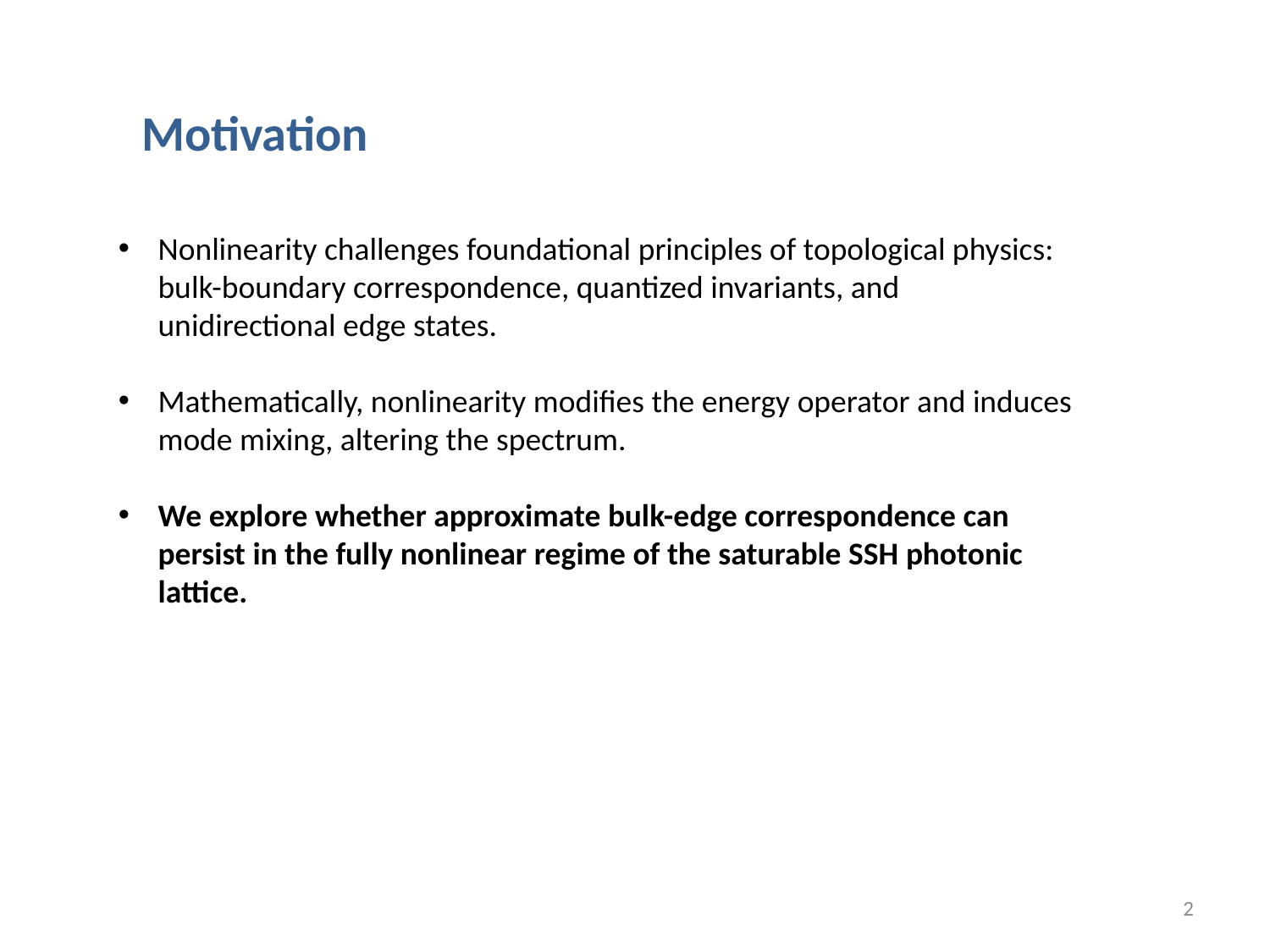

Motivation
Nonlinearity challenges foundational principles of topological physics: bulk-boundary correspondence, quantized invariants, and unidirectional edge states.

Mathematically, nonlinearity modifies the energy operator and induces mode mixing, altering the spectrum.

We explore whether approximate bulk-edge correspondence can persist in the fully nonlinear regime of the saturable SSH photonic lattice.
2